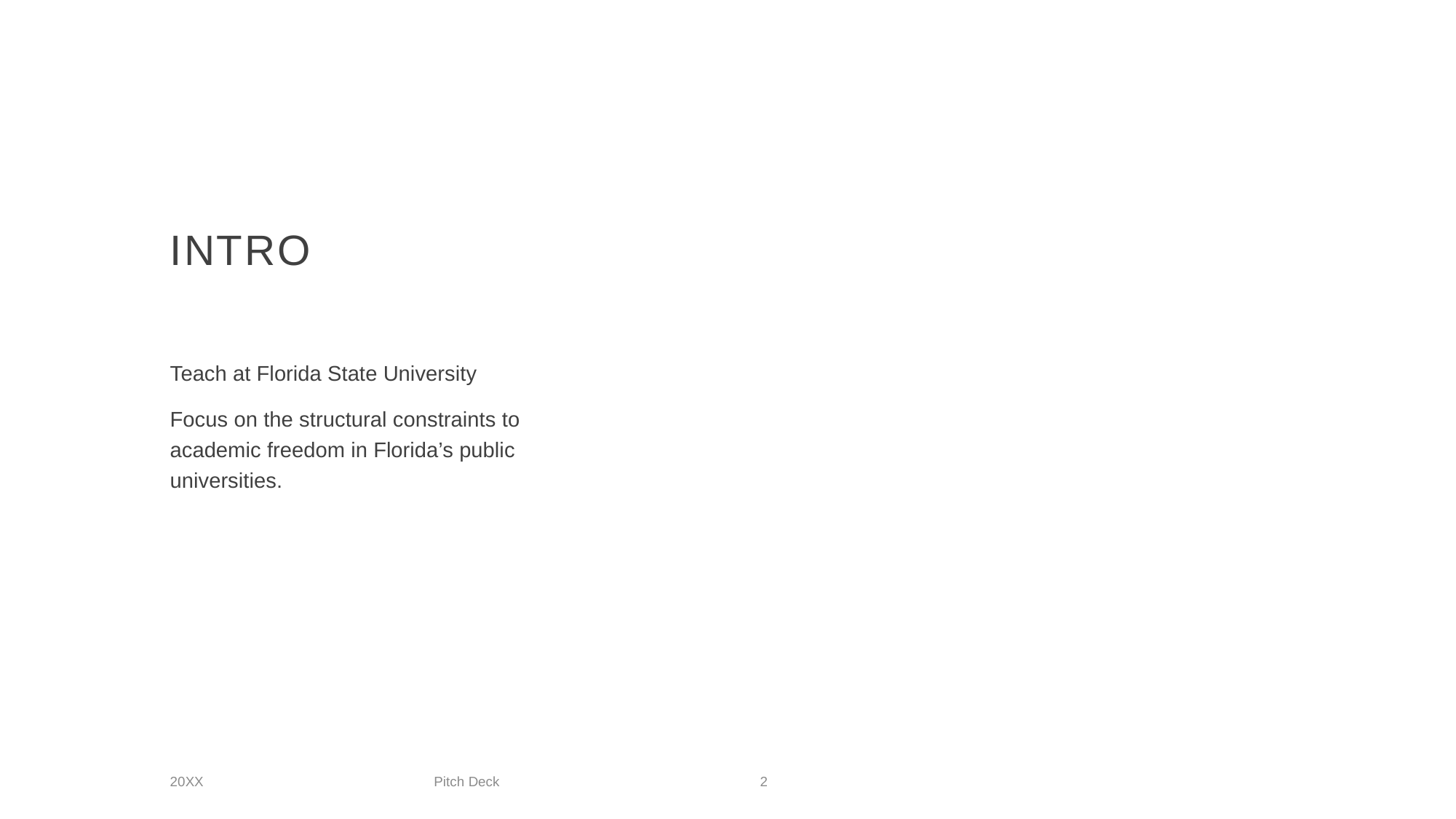

# Intro
Teach at Florida State University
Focus on the structural constraints to academic freedom in Florida’s public  universities.
Pitch Deck
20XX
2